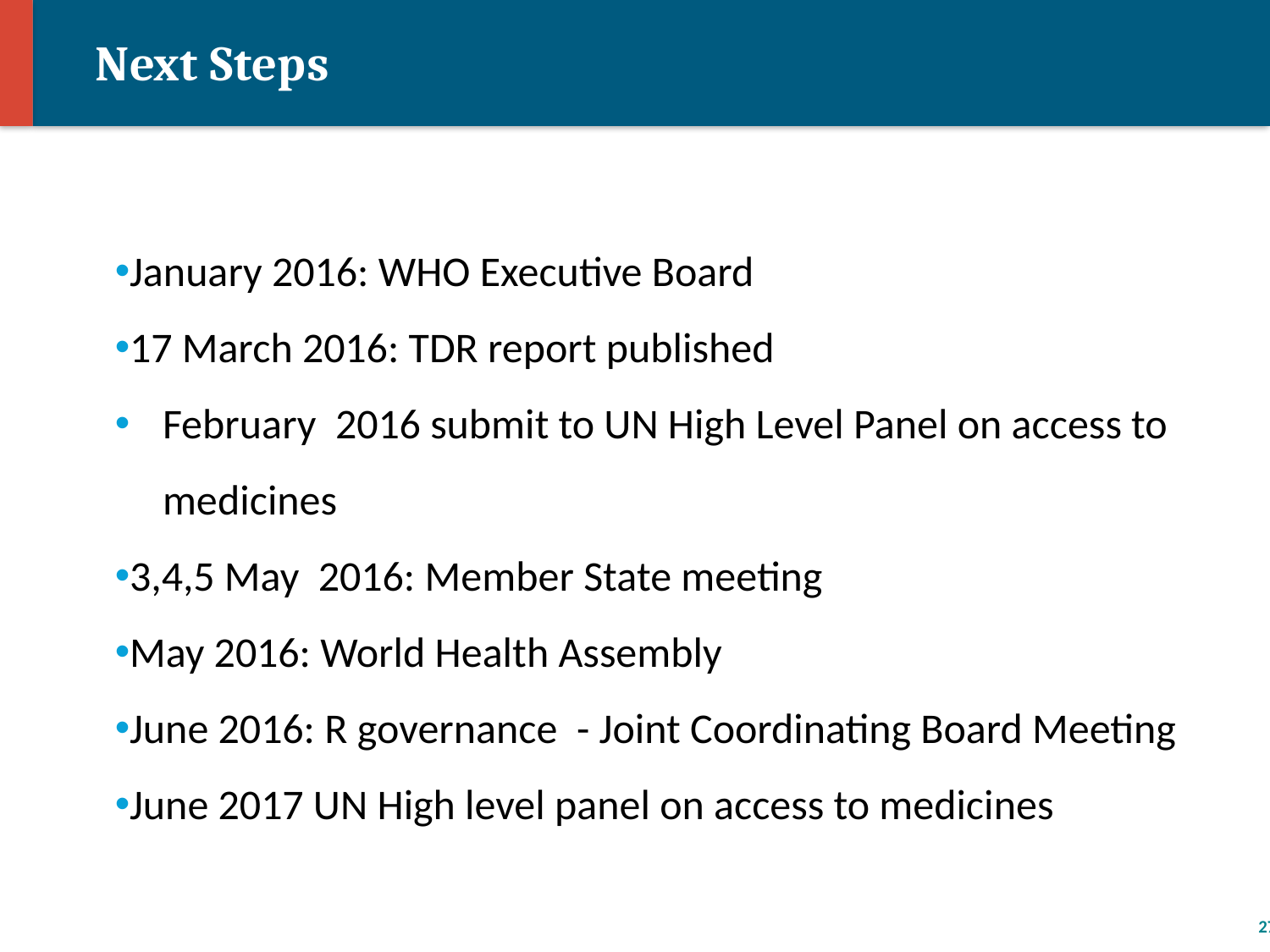

# Next Steps
January 2016: WHO Executive Board
17 March 2016: TDR report published
February  2016 submit to UN High Level Panel on access to medicines
3,4,5 May  2016: Member State meeting
May 2016: World Health Assembly
June 2016: R governance  - Joint Coordinating Board Meeting
June 2017 UN High level panel on access to medicines